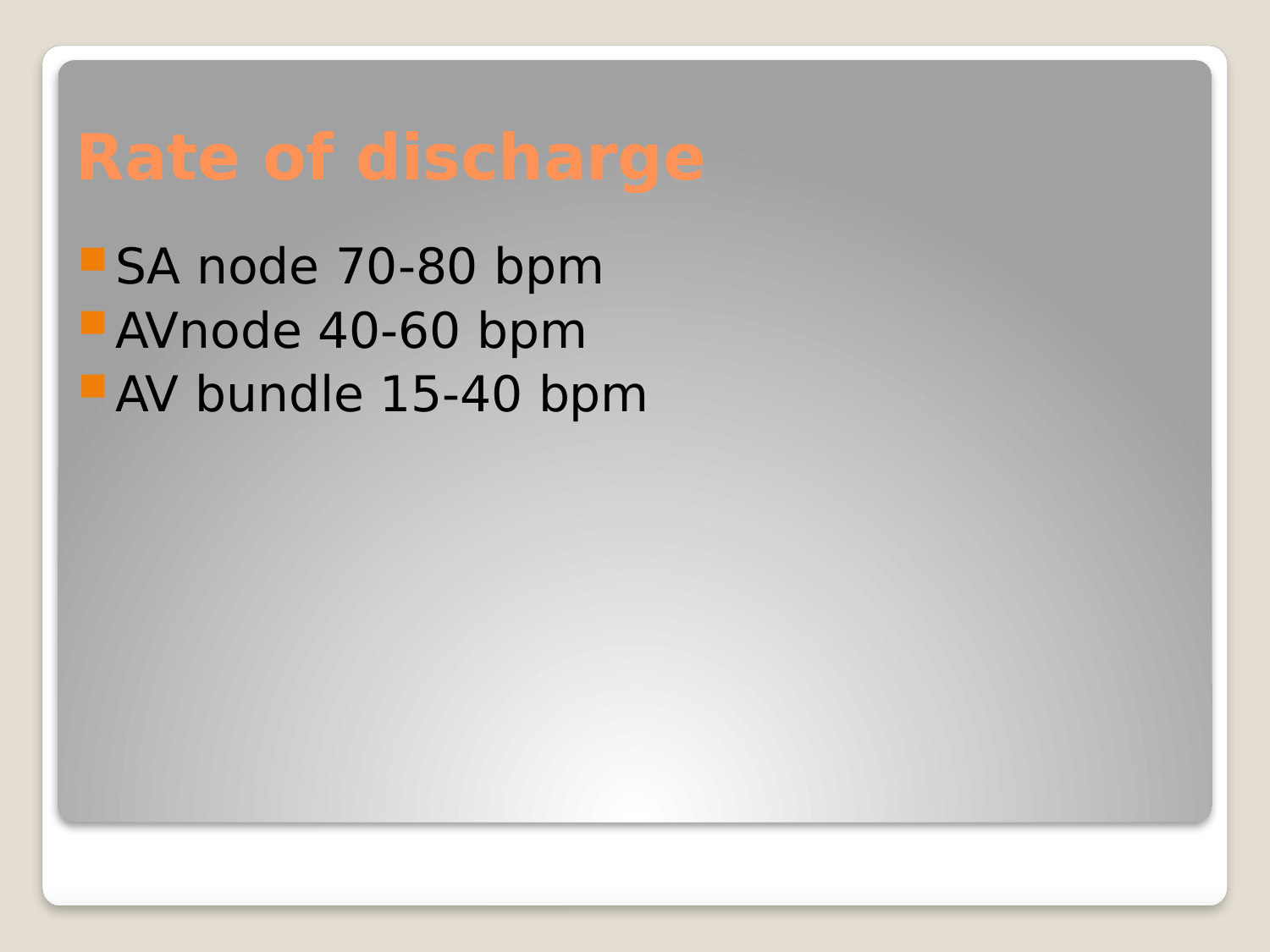

# Rate of discharge
SA node 70-80 bpm
AVnode 40-60 bpm
AV bundle 15-40 bpm